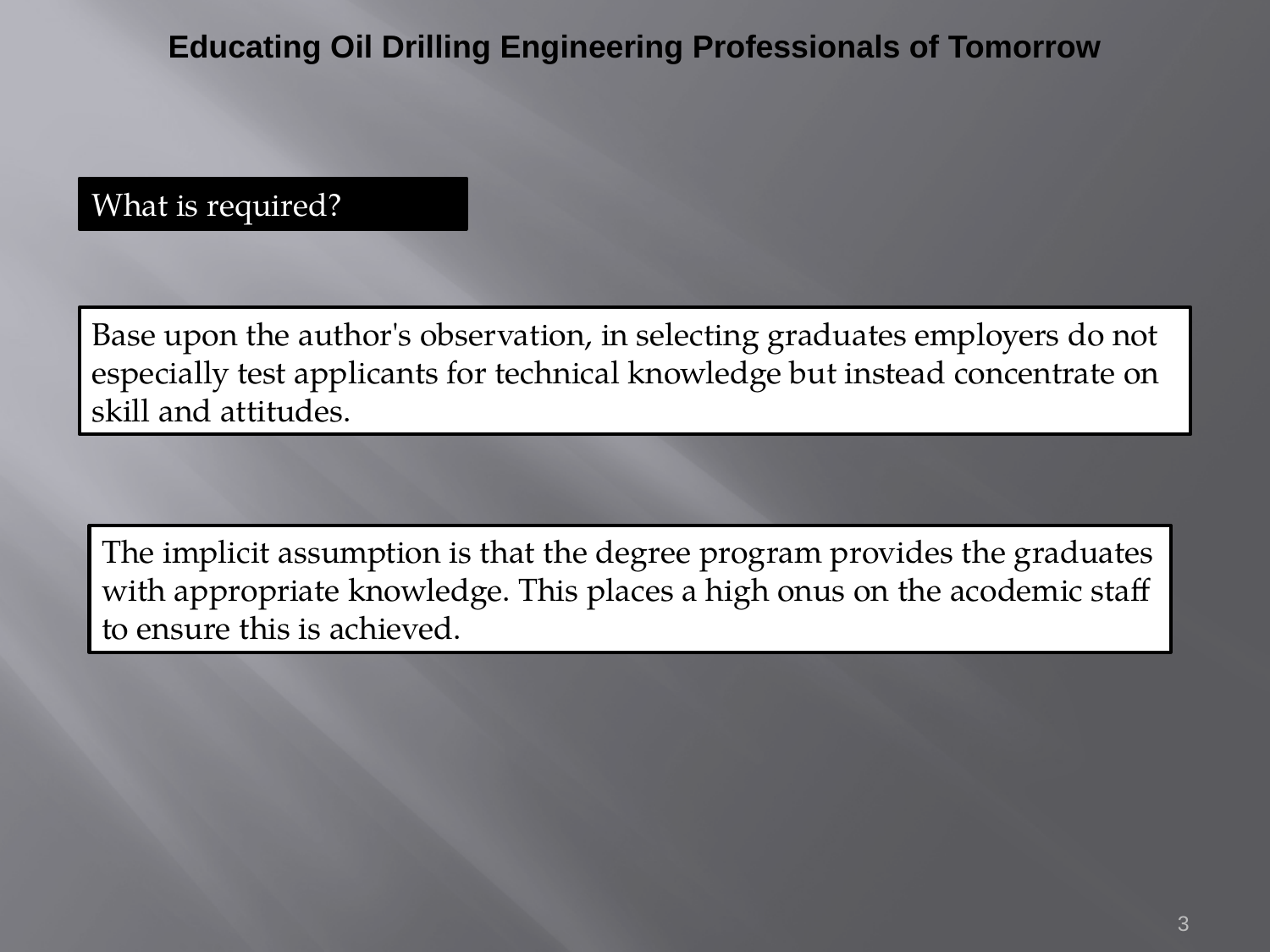

Educating Oil Drilling Engineering Professionals of Tomorrow
What is required?
Base upon the author's observation, in selecting graduates employers do not especially test applicants for technical knowledge but instead concentrate on skill and attitudes.
The implicit assumption is that the degree program provides the graduates with appropriate knowledge. This places a high onus on the acodemic staff to ensure this is achieved.
3